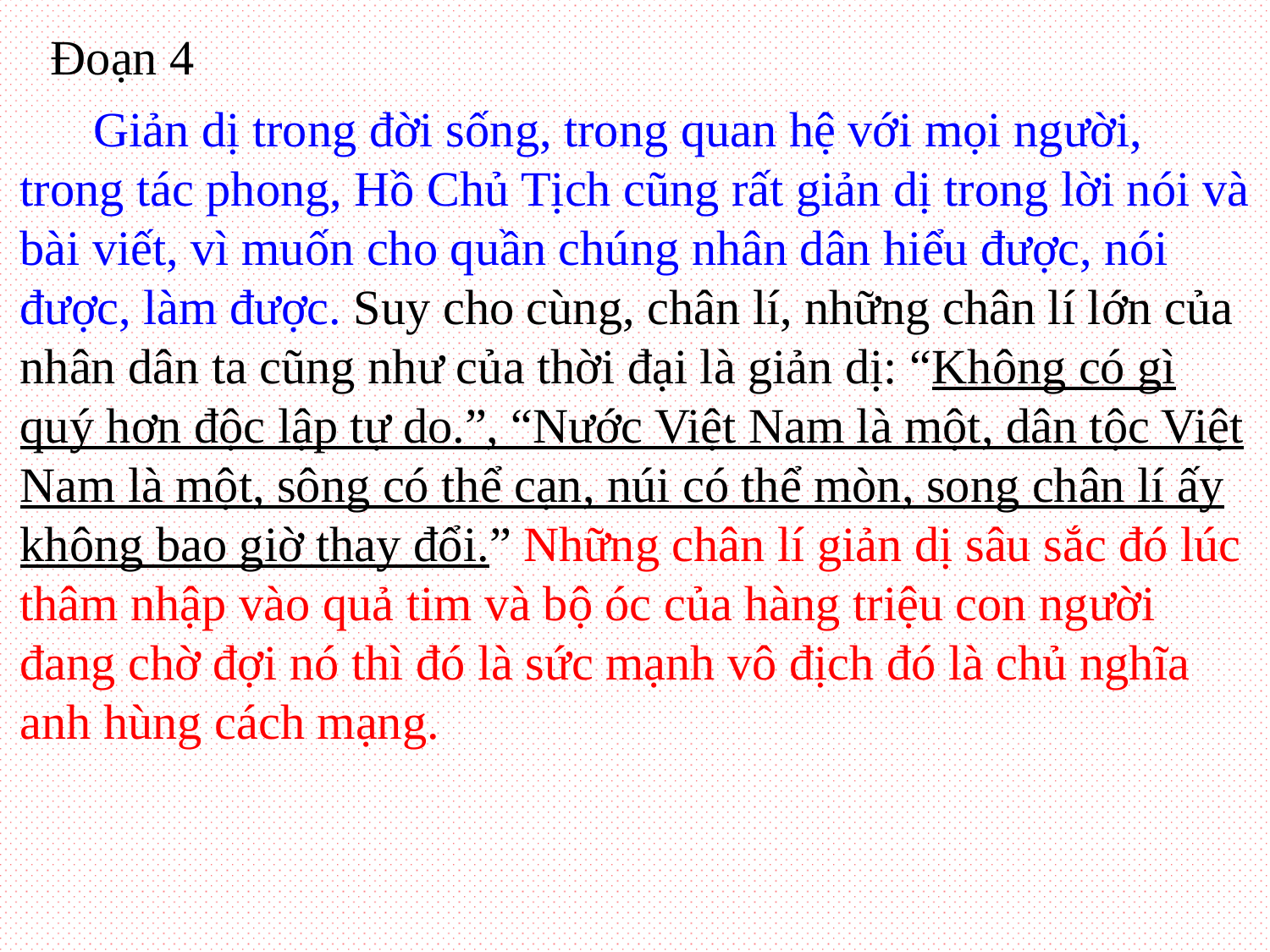

Đoạn 4
      Giản dị trong đời sống, trong quan hệ với mọi người, trong tác phong, Hồ Chủ Tịch cũng rất giản dị trong lời nói và
bài viết, vì muốn cho quần chúng nhân dân hiểu được, nói được, làm được. Suy cho cùng, chân lí, những chân lí lớn của nhân dân ta cũng như của thời đại là giản dị: “Không có gì quý hơn độc lập tự do.”, “Nước Việt Nam là một, dân tộc Việt Nam là một, sông có thể cạn, núi có thể mòn, song chân lí ấy không bao giờ thay đổi.” Những chân lí giản dị sâu sắc đó lúc thâm nhập vào quả tim và bộ óc của hàng triệu con người đang chờ đợi nó thì đó là sức mạnh vô địch đó là chủ nghĩa anh hùng cách mạng.
21